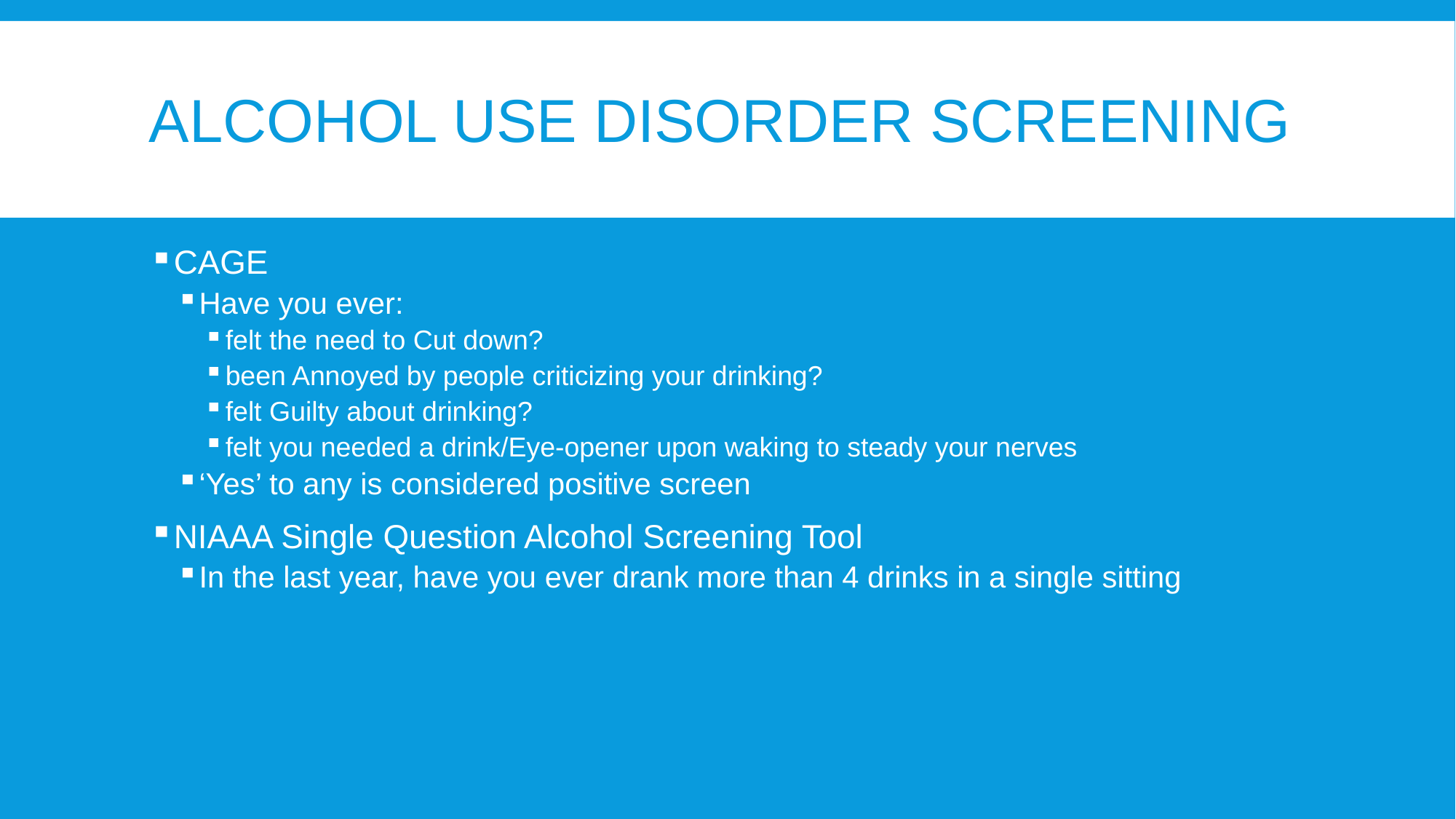

# Alcohol Use disorder Screening
CAGE
Have you ever:
felt the need to Cut down?
been Annoyed by people criticizing your drinking?
felt Guilty about drinking?
felt you needed a drink/Eye-opener upon waking to steady your nerves
‘Yes’ to any is considered positive screen
NIAAA Single Question Alcohol Screening Tool
In the last year, have you ever drank more than 4 drinks in a single sitting